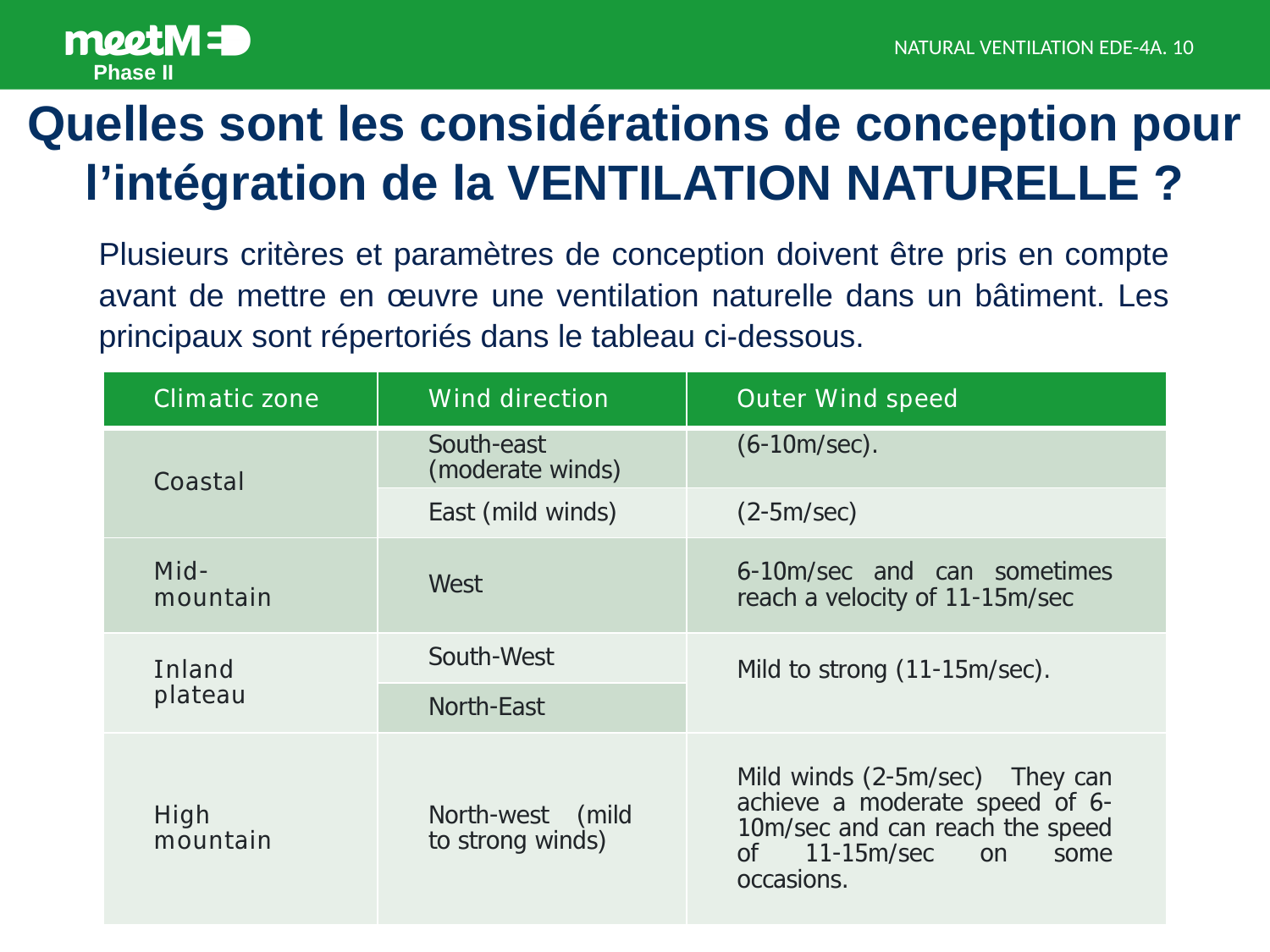

NATURAL VENTILATION EDE-4A
# Quelles sont les considérations de conception pour l’intégration de la VENTILATION NATURELLE ?
Plusieurs critères et paramètres de conception doivent être pris en compte avant de mettre en œuvre une ventilation naturelle dans un bâtiment. Les principaux sont répertoriés dans le tableau ci-dessous.
| Climatic zone | Wind direction | Outer Wind speed |
| --- | --- | --- |
| Coastal | South-east (moderate winds) | (6-10m/sec). |
|  | East (mild winds) | (2-5m/sec) |
| Mid-mountain | West | 6-10m/sec and can sometimes reach a velocity of 11-15m/sec |
| Inland plateau | South-West | Mild to strong (11-15m/sec). |
|  | North-East |  |
| High mountain | North-west (mild to strong winds) | Mild winds (2-5m/sec) They can achieve a moderate speed of 6-10m/sec and can reach the speed of 11-15m/sec on some occasions. |